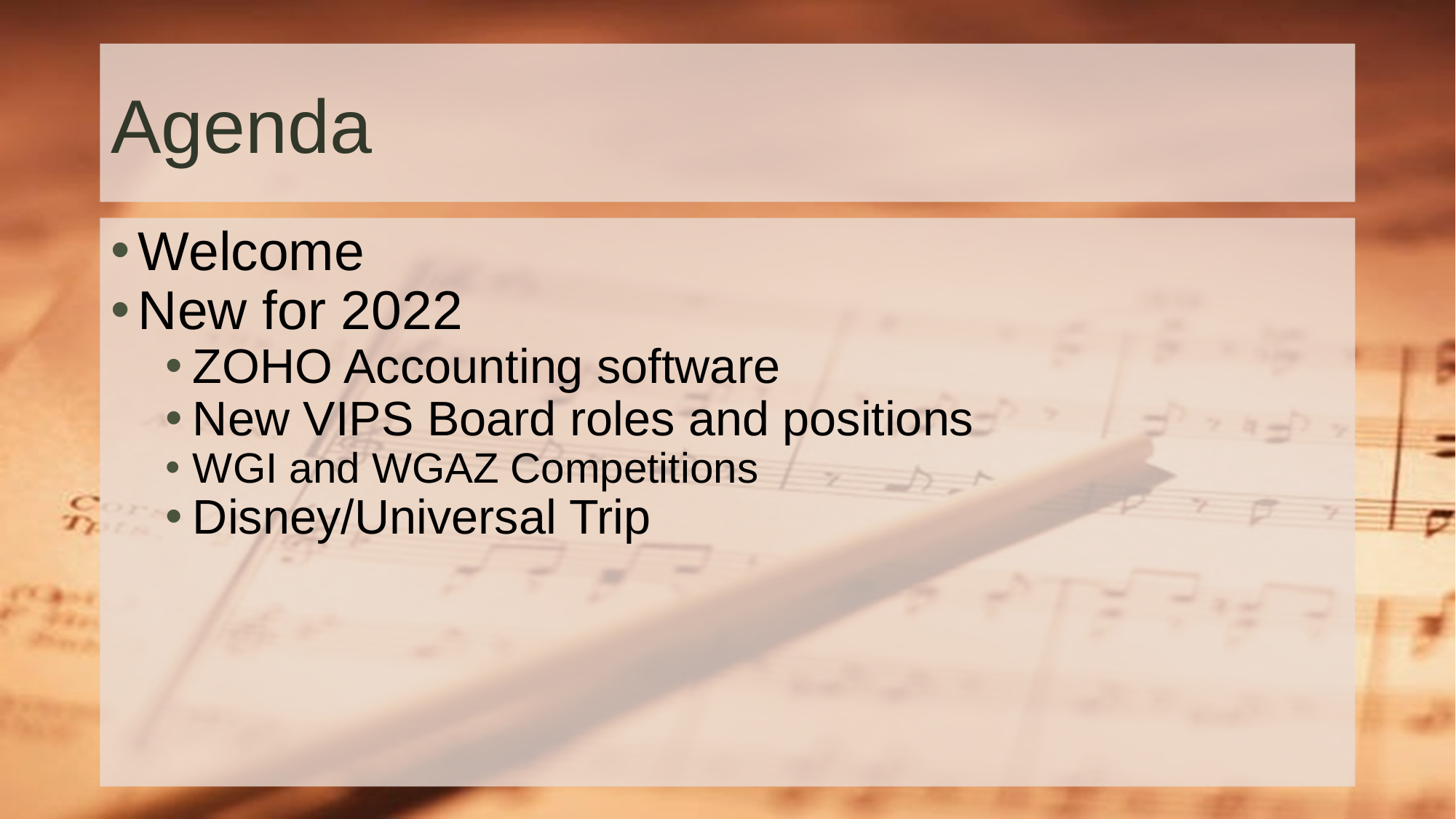

# Agenda
Welcome
New for 2022
ZOHO Accounting software
New VIPS Board roles and positions
WGI and WGAZ Competitions
Disney/Universal Trip